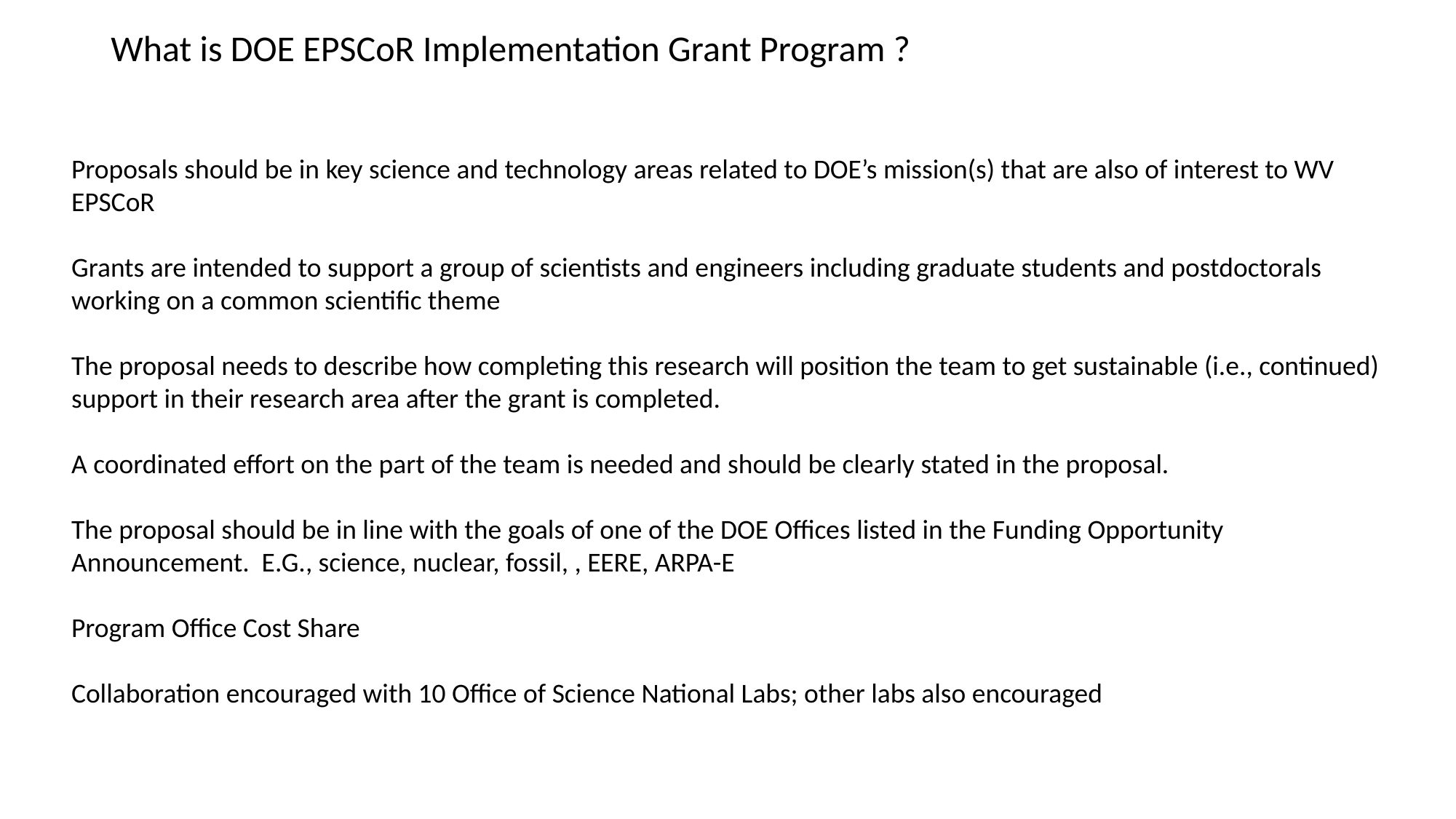

# What is DOE EPSCoR Implementation Grant Program ?

Proposals should be in key science and technology areas related to DOE’s mission(s) that are also of interest to WV EPSCoR

Grants are intended to support a group of scientists and engineers including graduate students and postdoctorals working on a common scientific theme

The proposal needs to describe how completing this research will position the team to get sustainable (i.e., continued) support in their research area after the grant is completed.

A coordinated effort on the part of the team is needed and should be clearly stated in the proposal.

The proposal should be in line with the goals of one of the DOE Offices listed in the Funding Opportunity Announcement.  E.G., science, nuclear, fossil, , EERE, ARPA-E

Program Office Cost Share

Collaboration encouraged with 10 Office of Science National Labs; other labs also encouraged